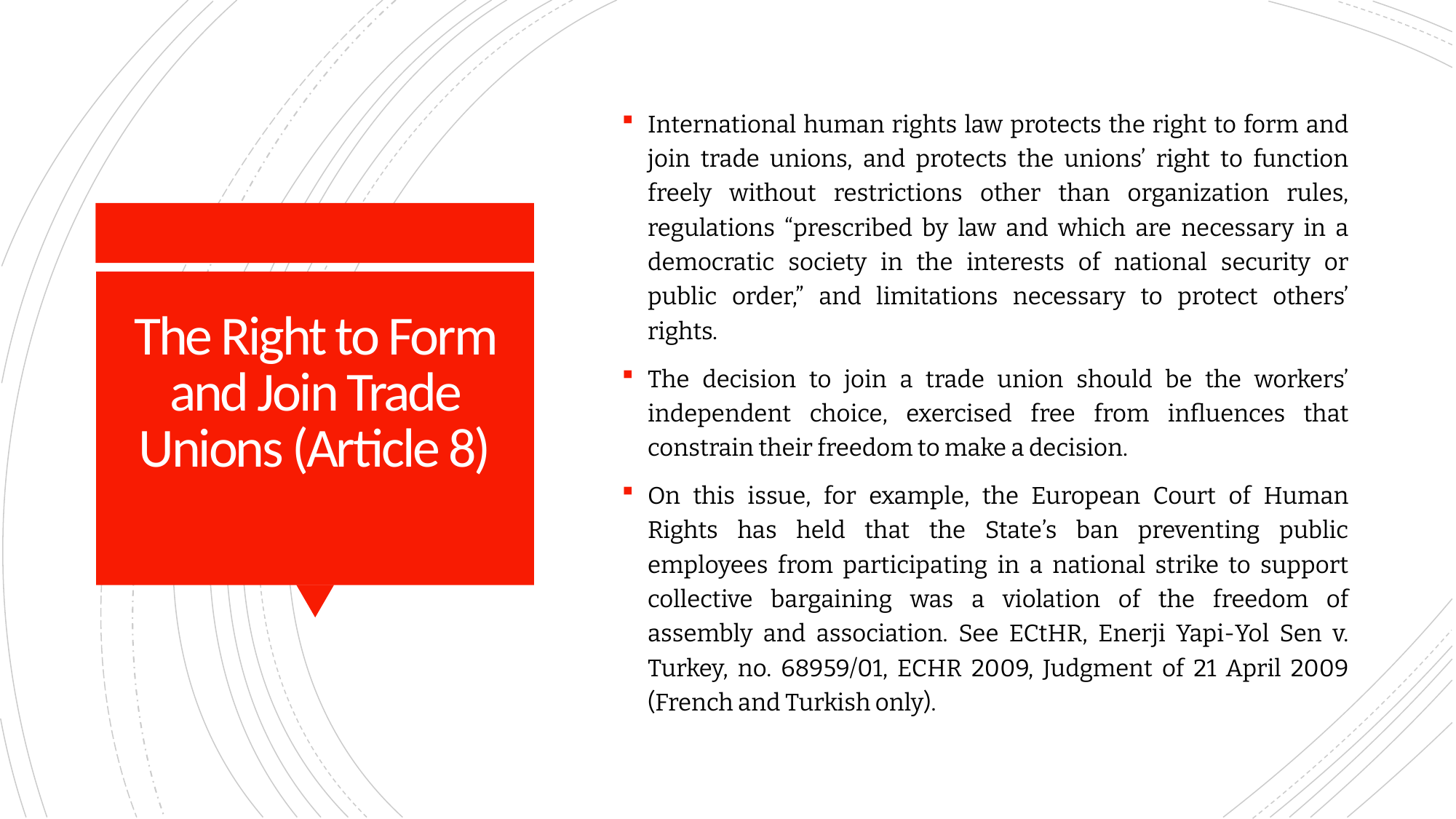

International human rights law protects the right to form and join trade unions, and protects the unions’ right to function freely without restrictions other than organization rules, regulations “prescribed by law and which are necessary in a democratic society in the interests of national security or public order,” and limitations necessary to protect others’ rights.
The decision to join a trade union should be the workers’ independent choice, exercised free from influences that constrain their freedom to make a decision.
On this issue, for example, the European Court of Human Rights has held that the State’s ban preventing public employees from participating in a national strike to support collective bargaining was a violation of the freedom of assembly and association. See ECtHR, Enerji Yapi-Yol Sen v. Turkey, no. 68959/01, ECHR 2009, Judgment of 21 April 2009 (French and Turkish only).
# The Right to Form and Join Trade Unions (Article 8)